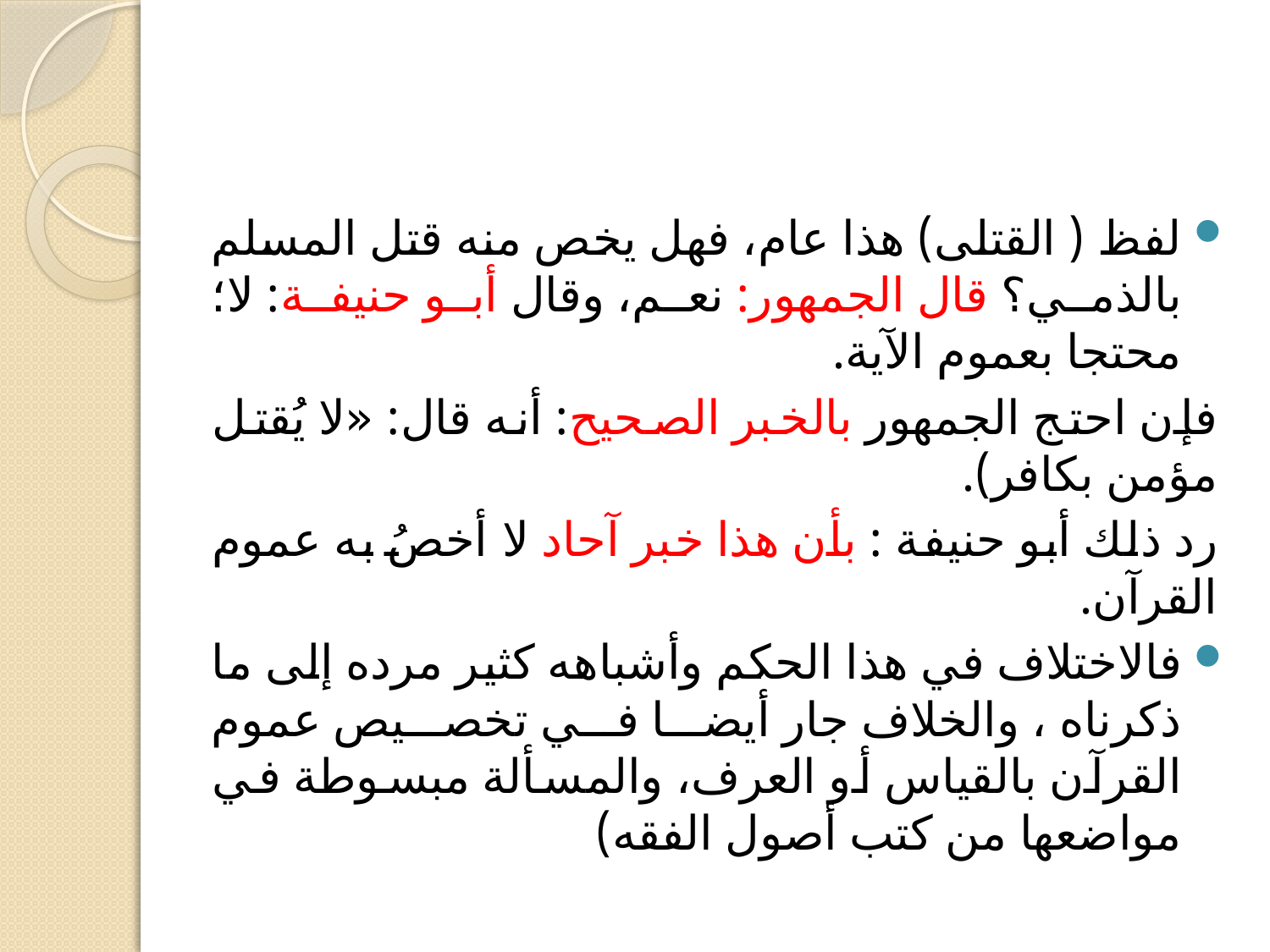

#
لفظ ( القتلى) هذا عام، فهل يخص منه قتل المسلم بالذمي؟ قال الجمهور: نعم، وقال أبو حنيفة: لا؛ محتجا بعموم الآية.
فإن احتج الجمهور بالخبر الصحيح: أنه قال: «لا يُقتل مؤمن بكافر).
رد ذلك أبو حنيفة : بأن هذا خبر آحاد لا أخصُ به عموم القرآن.
فالاختلاف في هذا الحكم وأشباهه كثير مرده إلى ما ذكرناه ، والخلاف جار أيضا في تخصيص عموم القرآن بالقياس أو العرف، والمسألة مبسوطة في مواضعها من كتب أصول الفقه)